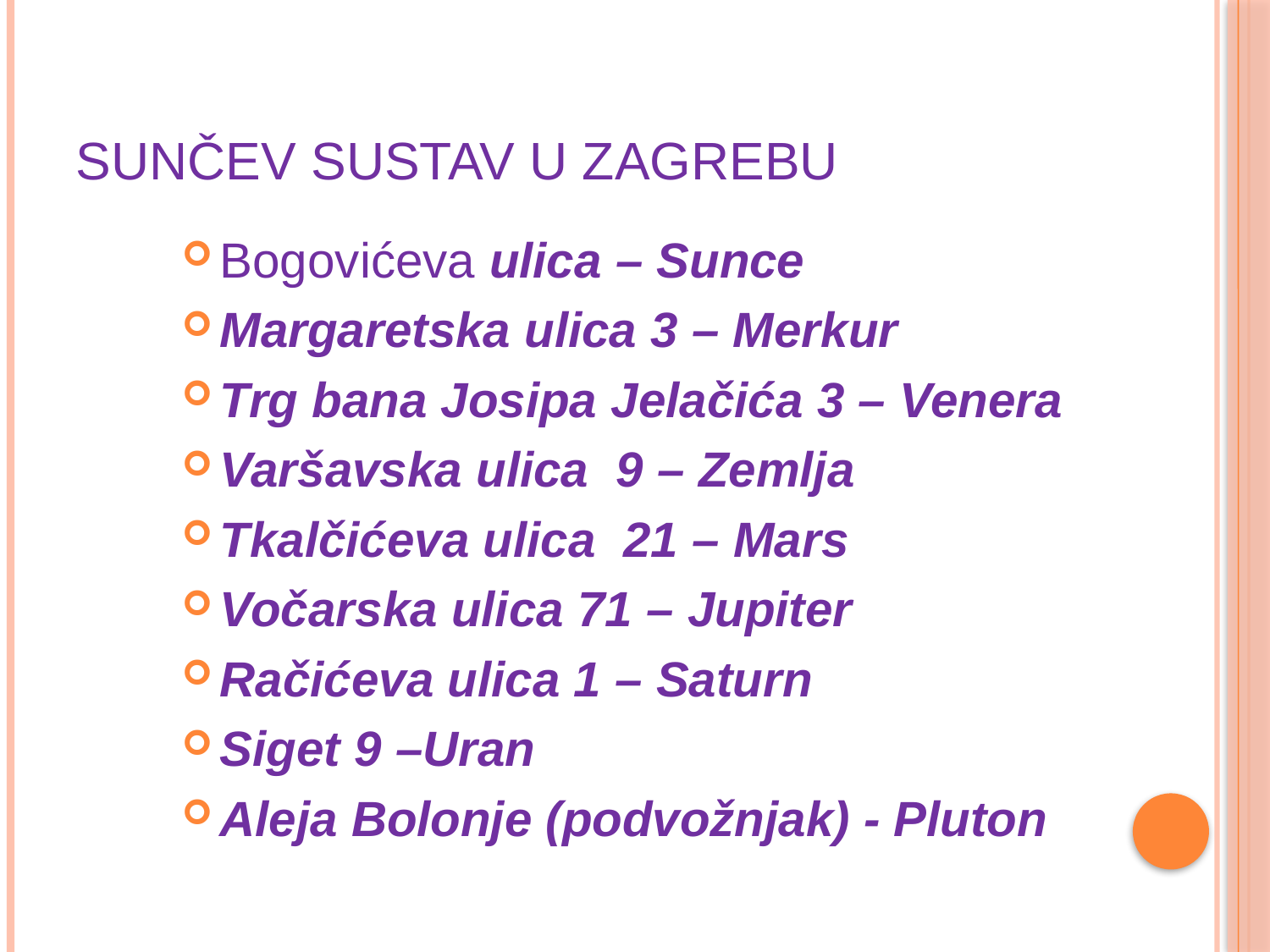

# Sunčev sustav u Zagrebu
Bogovićeva ulica – Sunce
Margaretska ulica 3 – Merkur
Trg bana Josipa Jelačića 3 – Venera
Varšavska ulica  9 – Zemlja
Tkalčićeva ulica  21 – Mars
Vočarska ulica 71 – Jupiter
Račićeva ulica 1 – Saturn
Siget 9 –Uran
Aleja Bolonje (podvožnjak) - Pluton